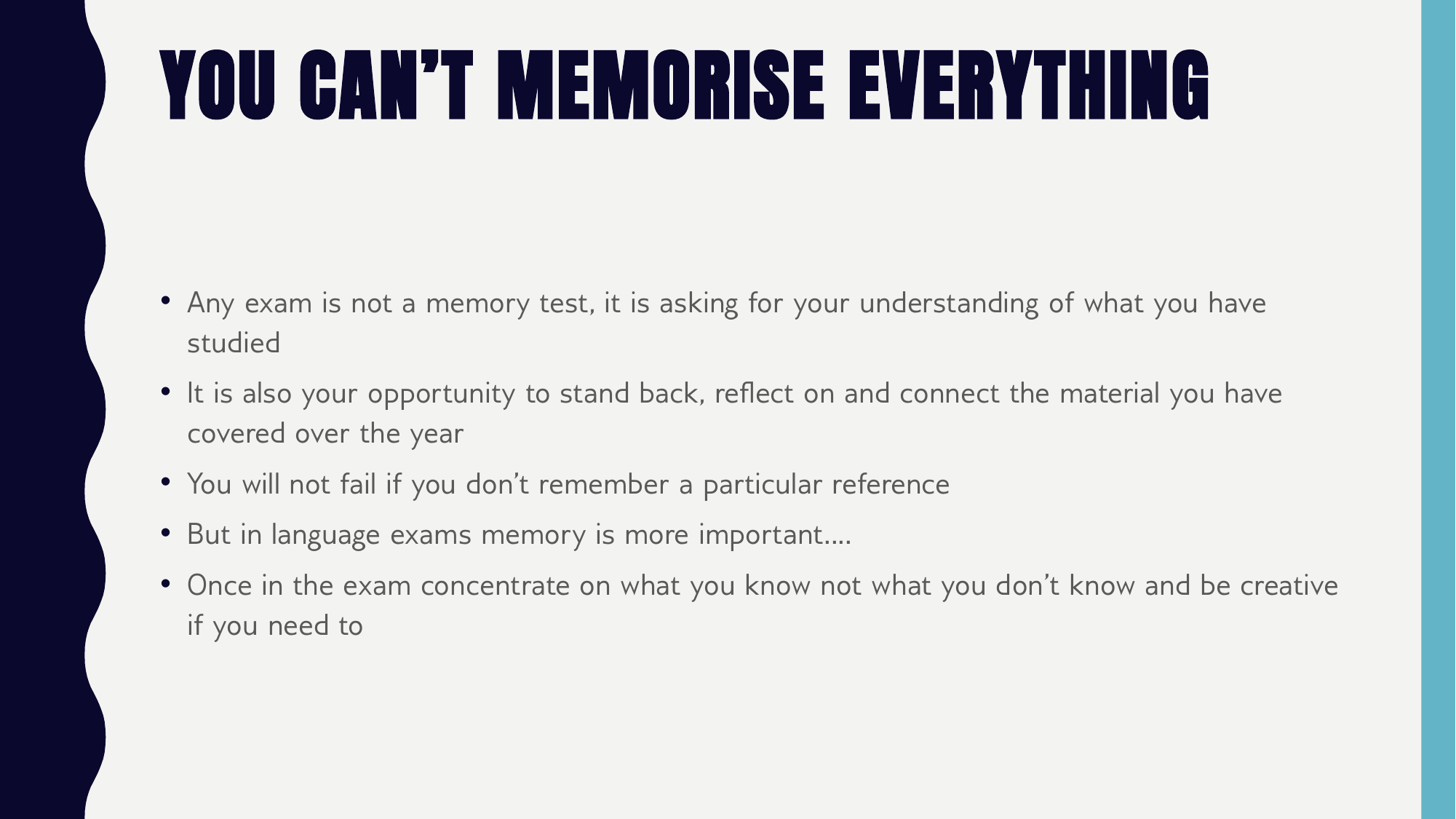

# You can’t memorise everything
Any exam is not a memory test, it is asking for your understanding of what you have studied
It is also your opportunity to stand back, reflect on and connect the material you have covered over the year
You will not fail if you don’t remember a particular reference
But in language exams memory is more important....
Once in the exam concentrate on what you know not what you don’t know and be creative if you need to